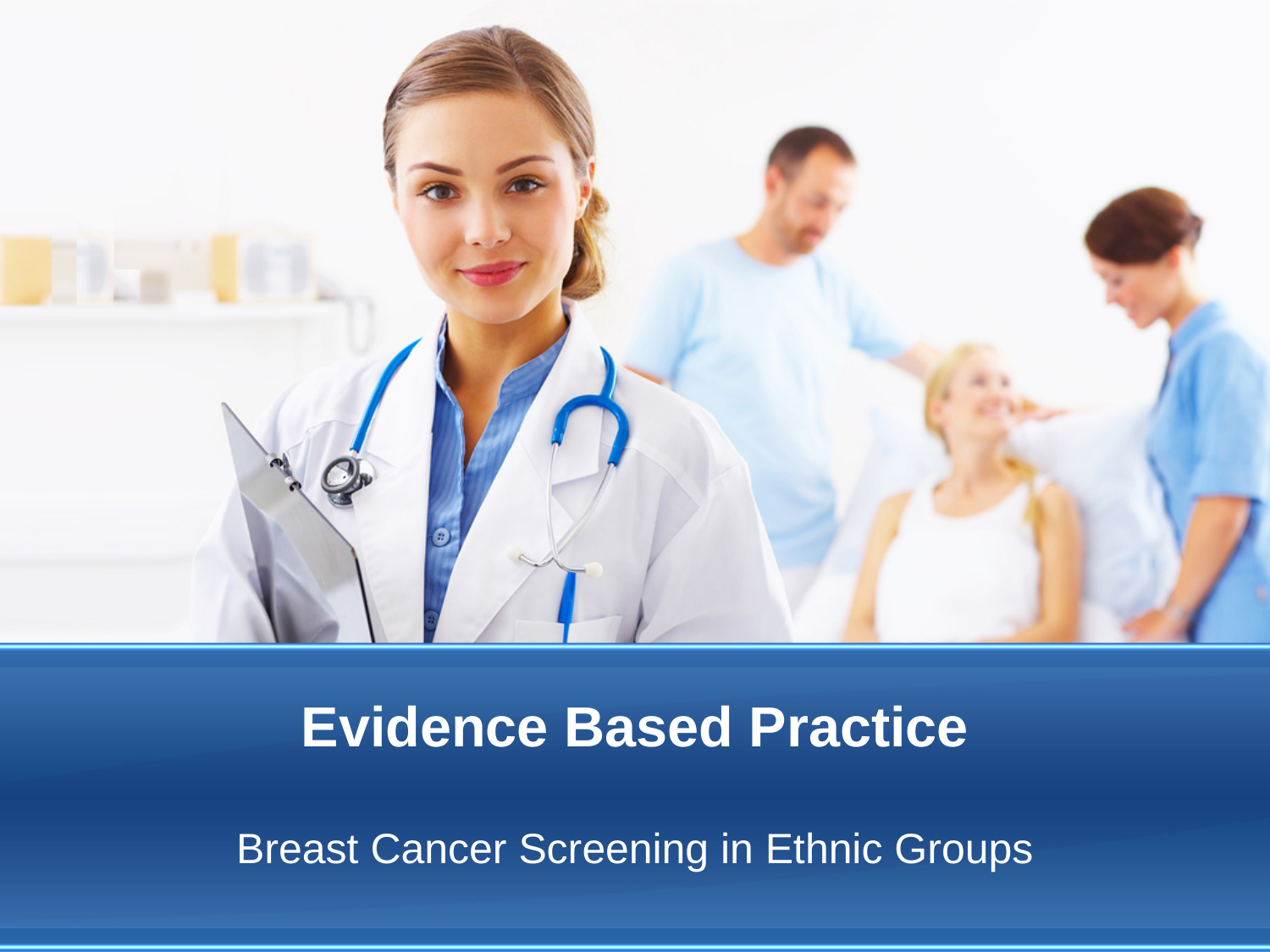

# Evidence Based Practice
Breast Cancer Screening in Ethnic Groups